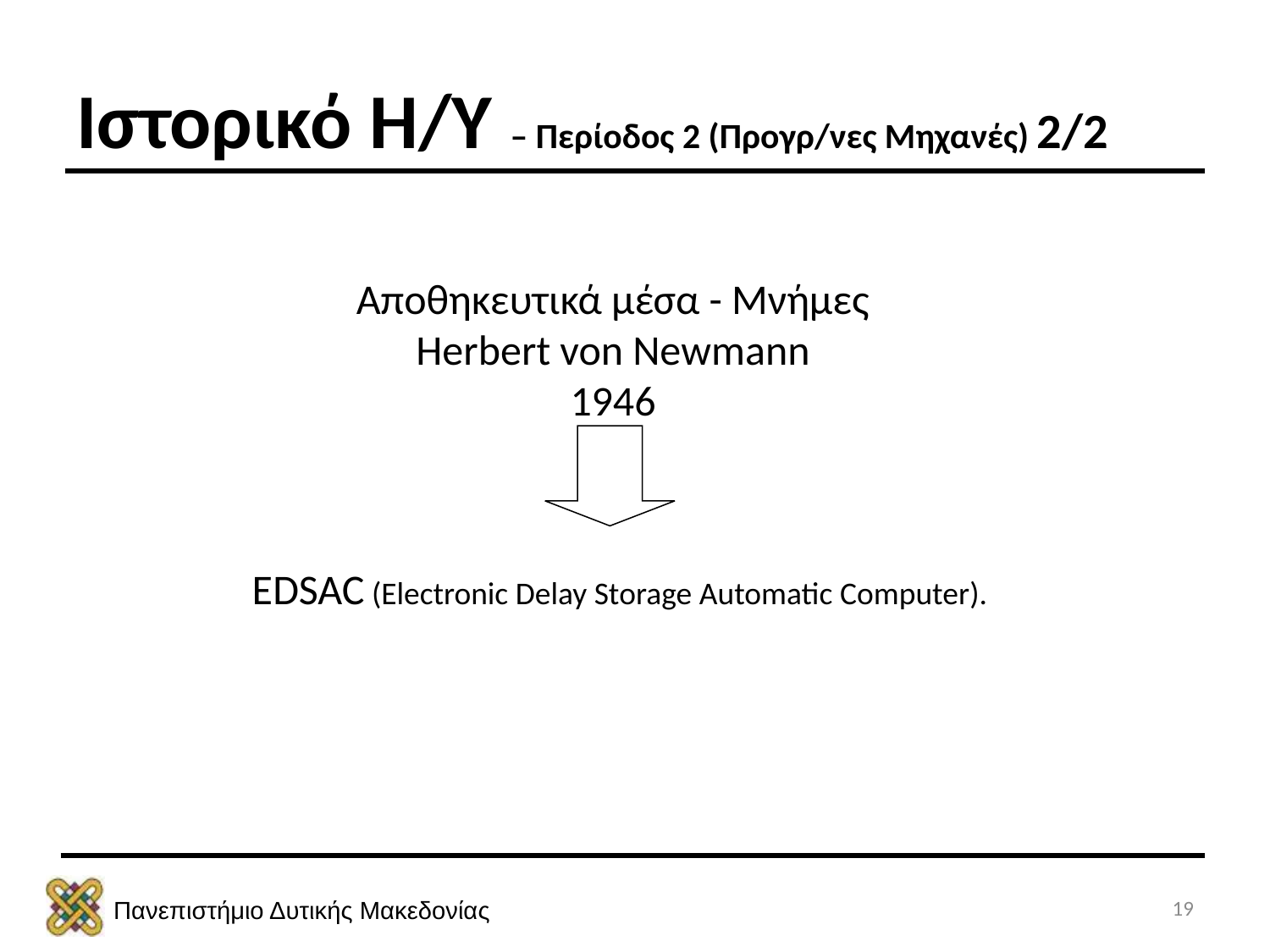

# Ιστορικό Η/Υ – Περίοδος 2 (Προγρ/νες Μηχανές) 2/2

Αποθηκευτικά μέσα - Μνήμες
Herbert von Newmann
1946

EDSAC (Electronic Delay Storage Automatic Computer).
19